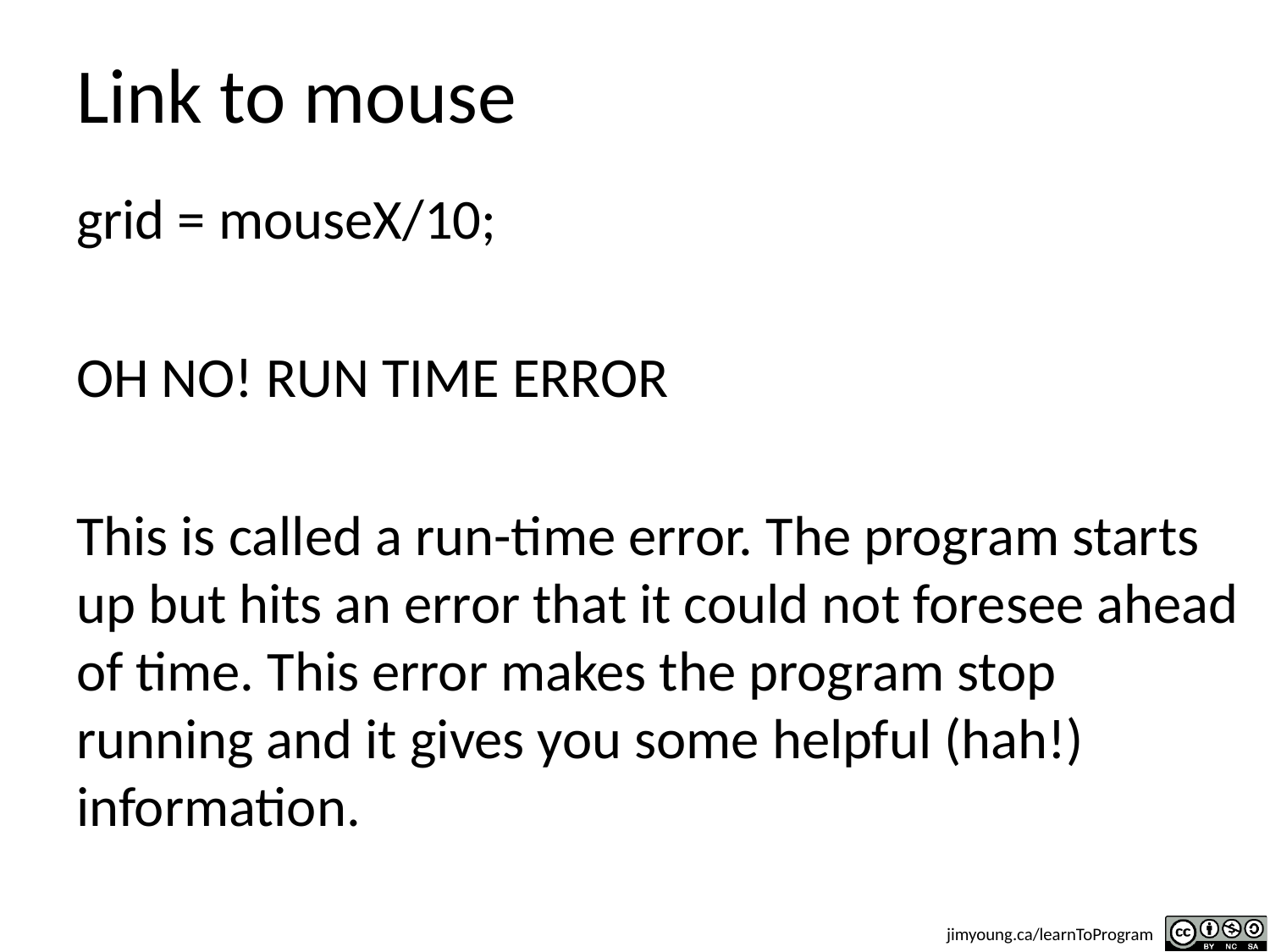

# Link to mouse
grid = mouseX/10;

OH NO! RUN TIME ERROR

This is called a run-time error. The program starts up but hits an error that it could not foresee ahead of time. This error makes the program stop running and it gives you some helpful (hah!) information.